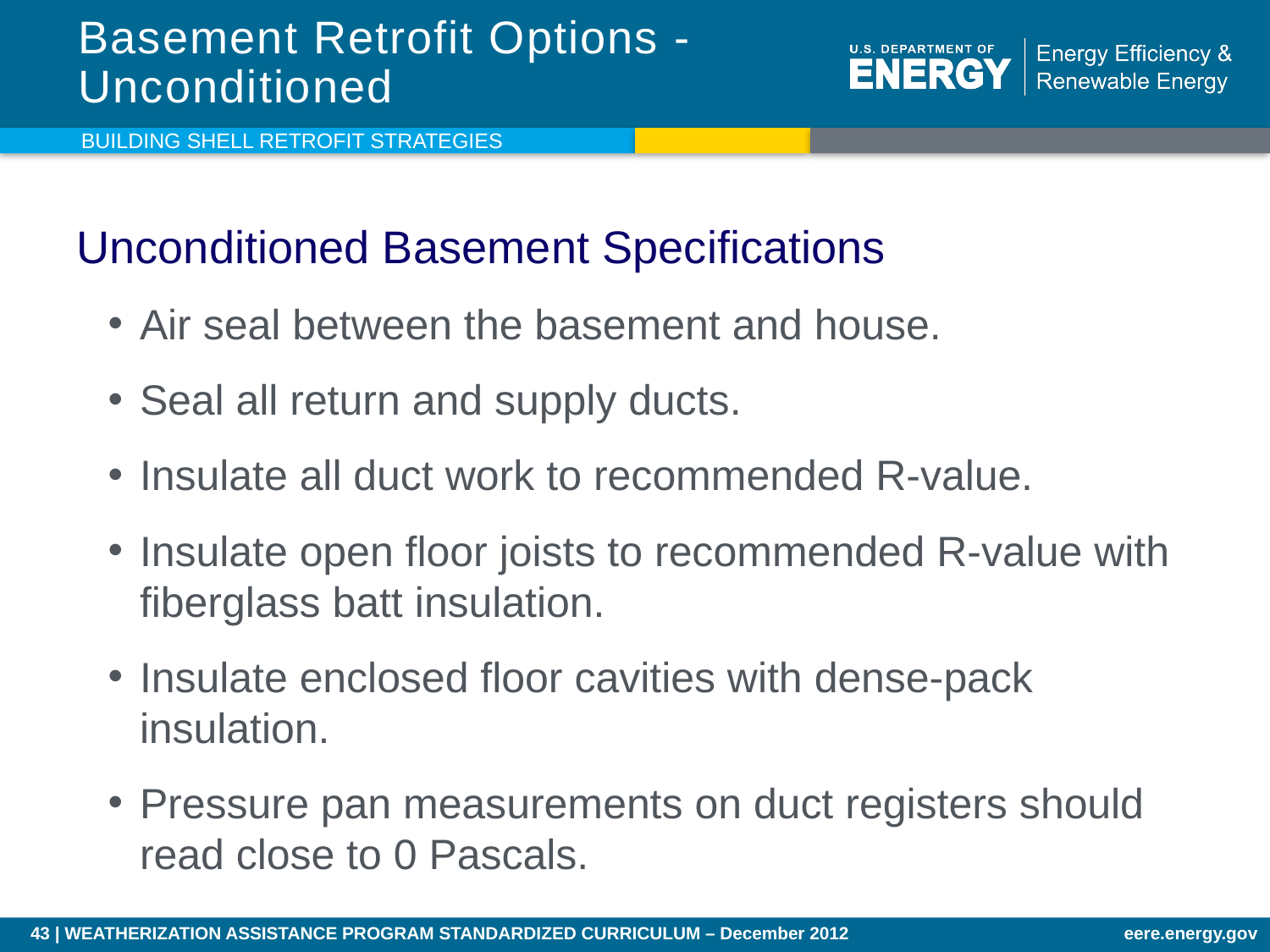

# Basement Retrofit Options - Unconditioned
Building Shell Retrofit Strategies
Unconditioned Basement Specifications
Air seal between the basement and house.
Seal all return and supply ducts.
Insulate all duct work to recommended R-value.
Insulate open floor joists to recommended R-value with fiberglass batt insulation.
Insulate enclosed floor cavities with dense-pack insulation.
Pressure pan measurements on duct registers should read close to 0 Pascals.